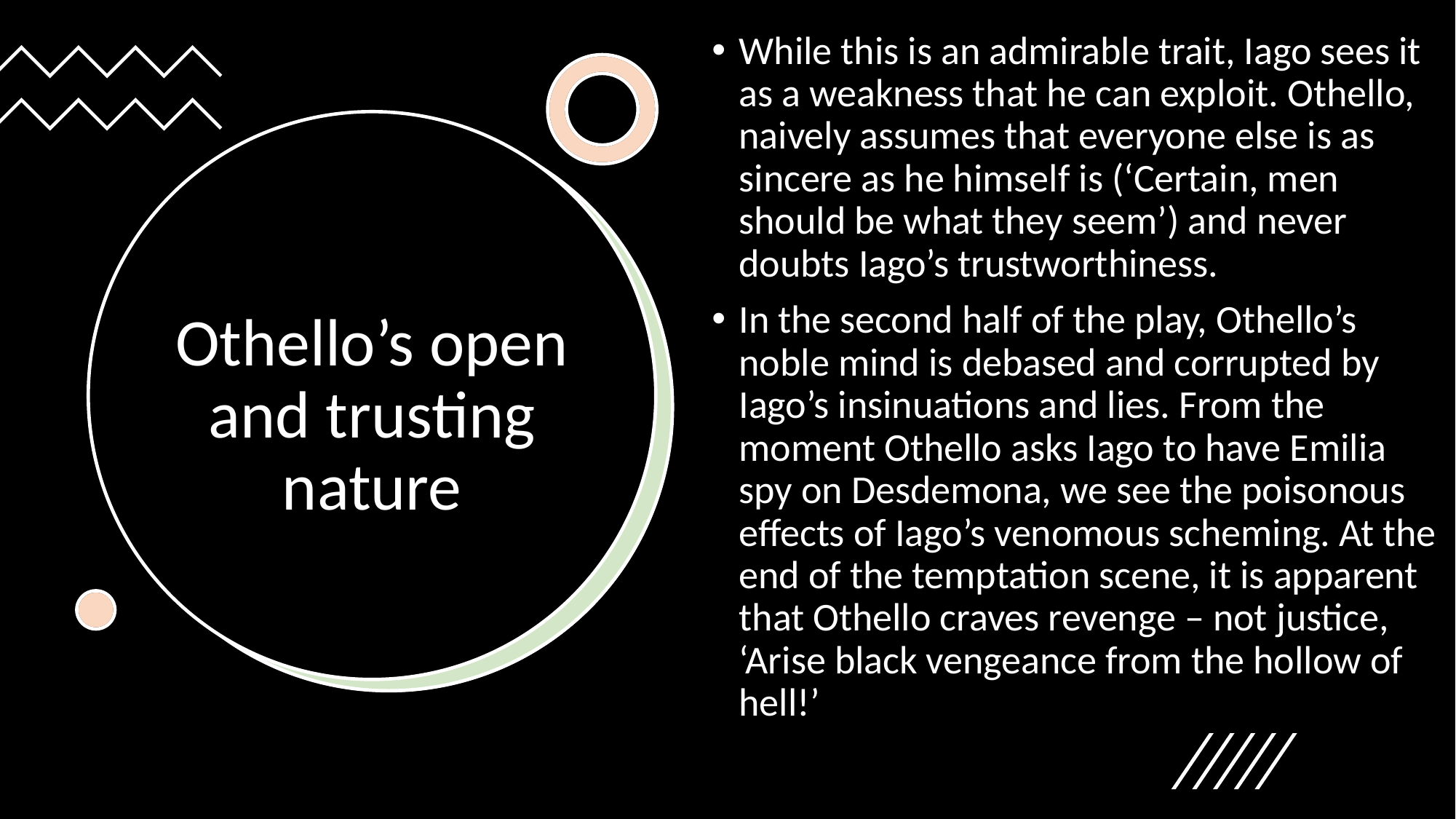

While this is an admirable trait, Iago sees it as a weakness that he can exploit. Othello, naively assumes that everyone else is as sincere as he himself is (‘Certain, men should be what they seem’) and never doubts Iago’s trustworthiness.
In the second half of the play, Othello’s noble mind is debased and corrupted by Iago’s insinuations and lies. From the moment Othello asks Iago to have Emilia spy on Desdemona, we see the poisonous effects of Iago’s venomous scheming. At the end of the temptation scene, it is apparent that Othello craves revenge – not justice, ‘Arise black vengeance from the hollow of hell!’

# Othello’s open and trusting nature